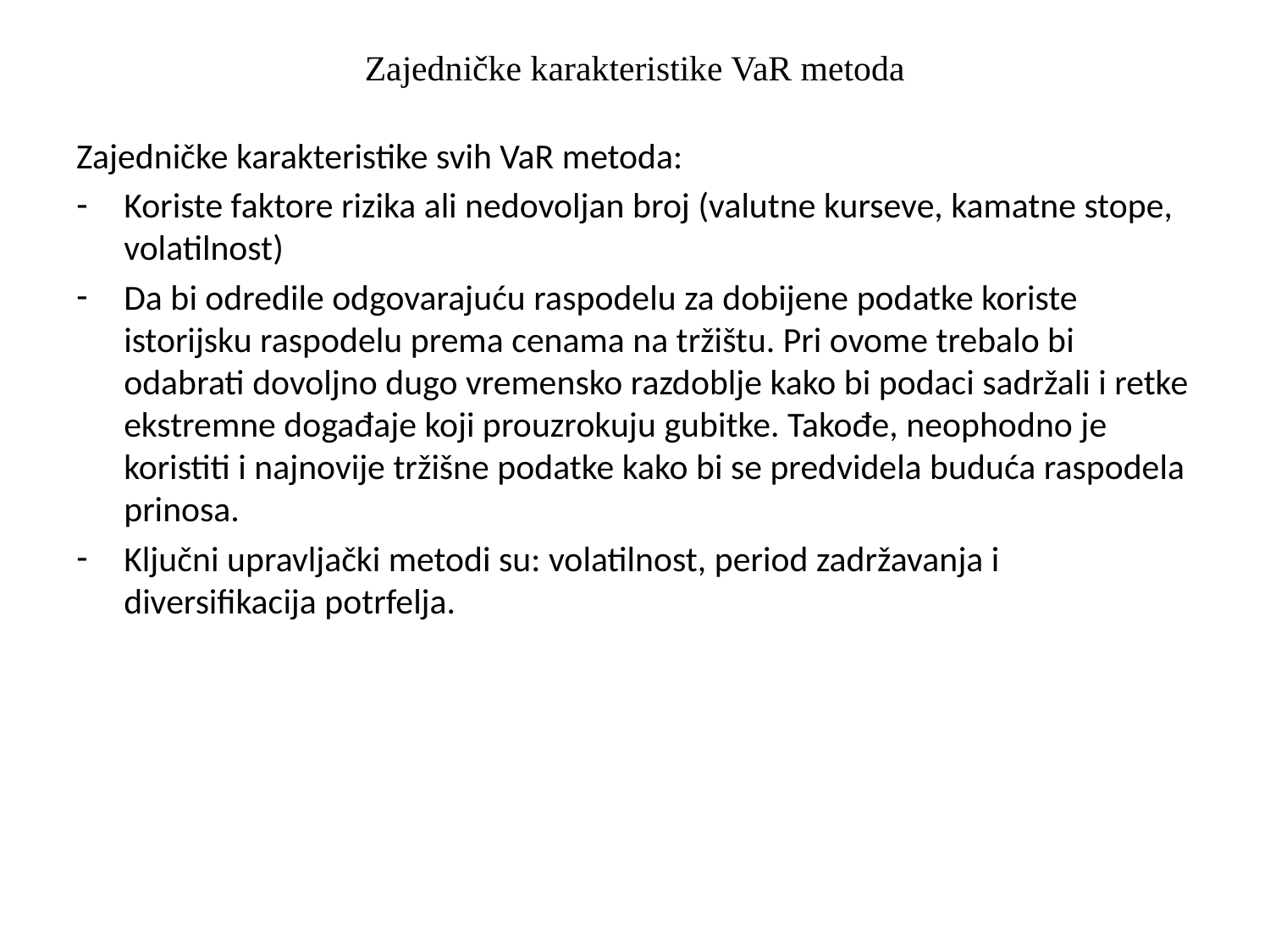

# Zajedničke karakteristike VaR metoda
Zajedničke karakteristike svih VaR metoda:
Koriste faktore rizika ali nedovoljan broj (valutne kurseve, kamatne stope, volatilnost)
Da bi odredile odgovarajuću raspodelu za dobijene podatke koriste istorijsku raspodelu prema cenama na tržištu. Pri ovome trebalo bi odabrati dovoljno dugo vremensko razdoblje kako bi podaci sadržali i retke ekstremne događaje koji prouzrokuju gubitke. Takođe, neophodno je koristiti i najnovije tržišne podatke kako bi se predvidela buduća raspodela prinosa.
Ključni upravljački metodi su: volatilnost, period zadržavanja i diversifikacija potrfelja.